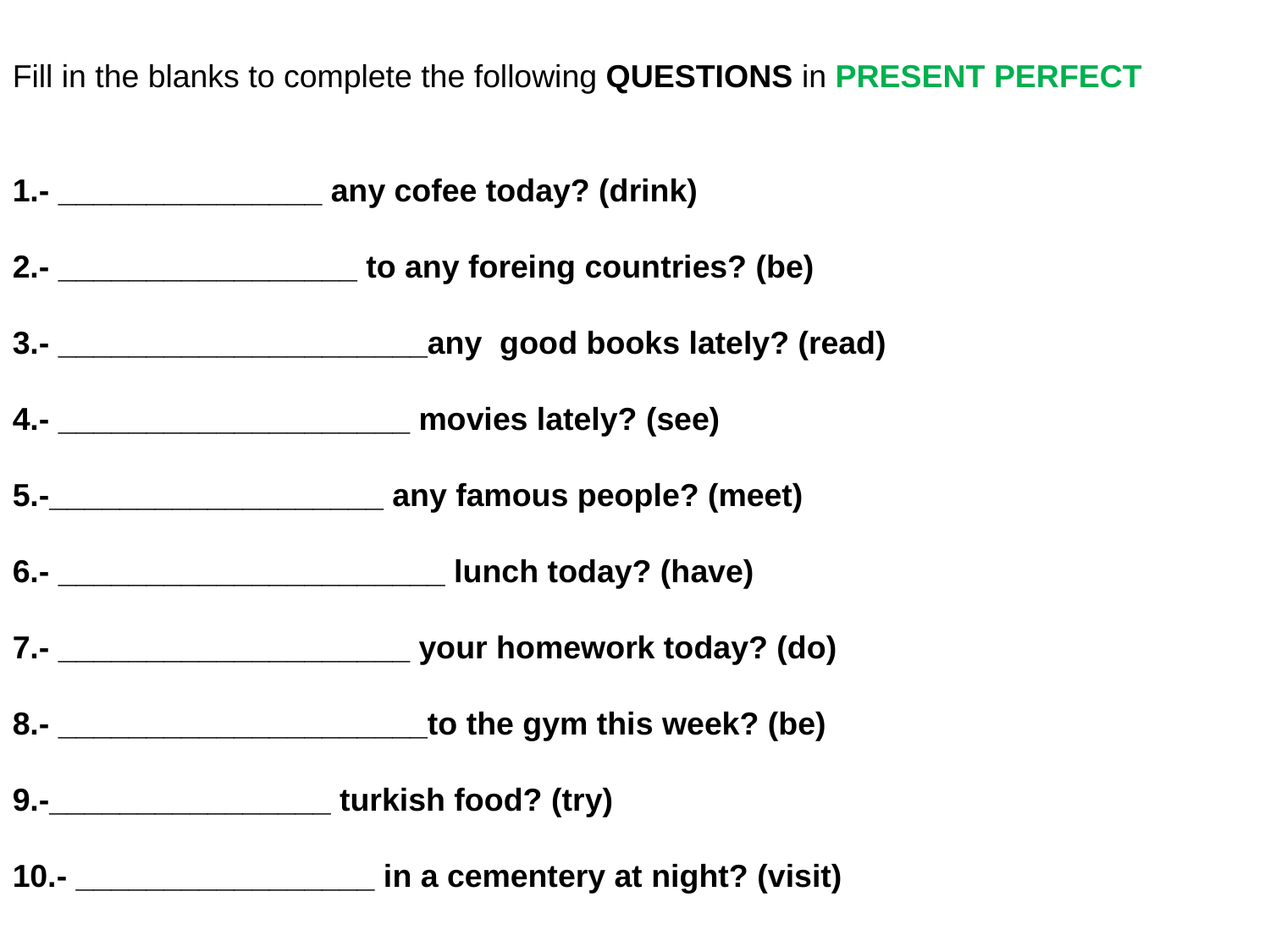

Fill in the blanks to complete the following QUESTIONS in PRESENT PERFECT

1.- _______________ any cofee today? (drink)

2.- _________________ to any foreing countries? (be)

3.- _____________________any  good books lately? (read)

4.- ____________________ movies lately? (see)

5.-___________________ any famous people? (meet)

6.- ______________________ lunch today? (have)

7.- ____________________ your homework today? (do)

8.- _____________________to the gym this week? (be)

9.-________________ turkish food? (try)

10.- _________________ in a cementery at night? (visit)